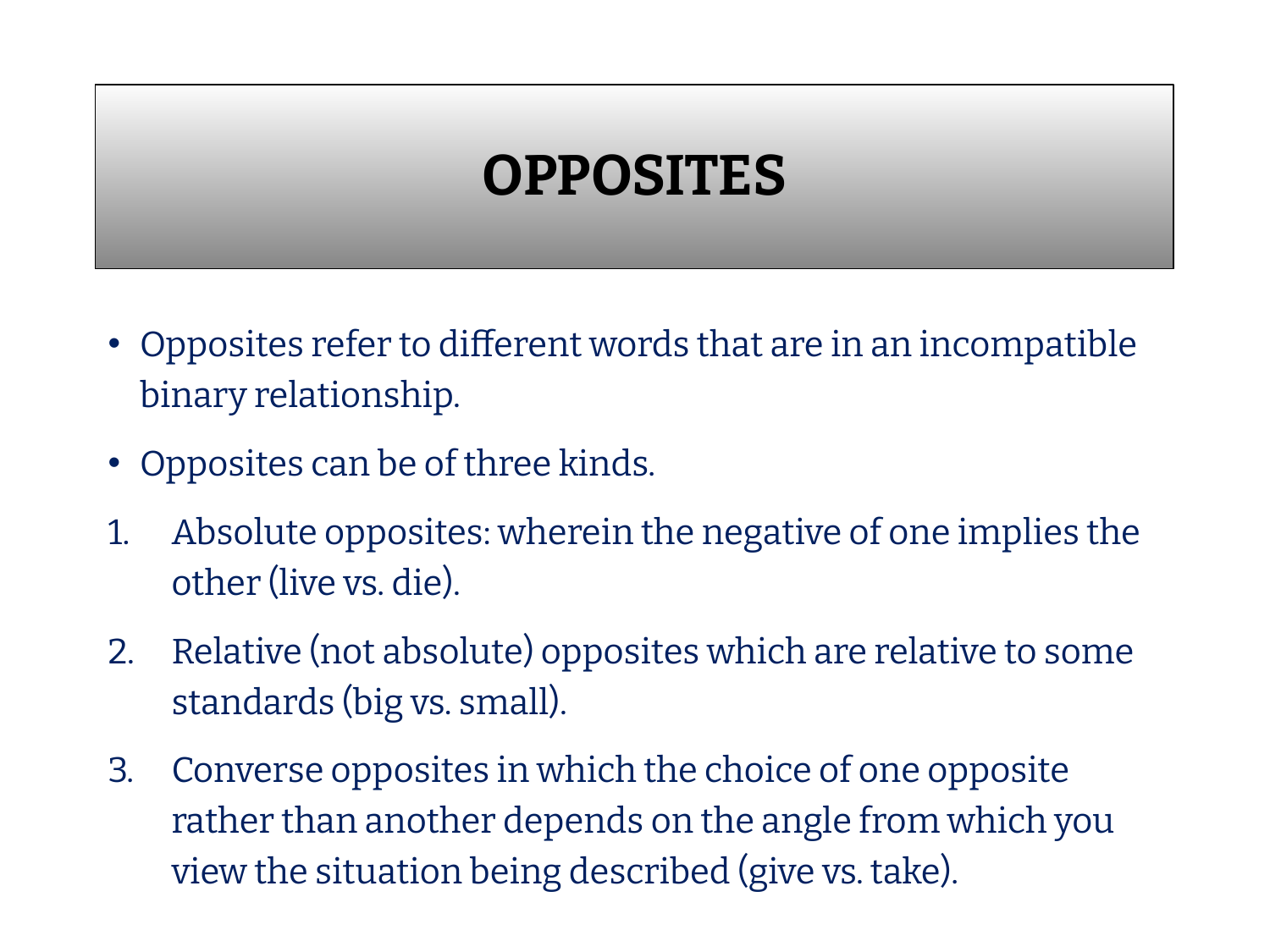

# opposites
Opposites refer to different words that are in an incompatible binary relationship.
Opposites can be of three kinds.
Absolute opposites: wherein the negative of one implies the other (live vs. die).
Relative (not absolute) opposites which are relative to some standards (big vs. small).
Converse opposites in which the choice of one opposite rather than another depends on the angle from which you view the situation being described (give vs. take).